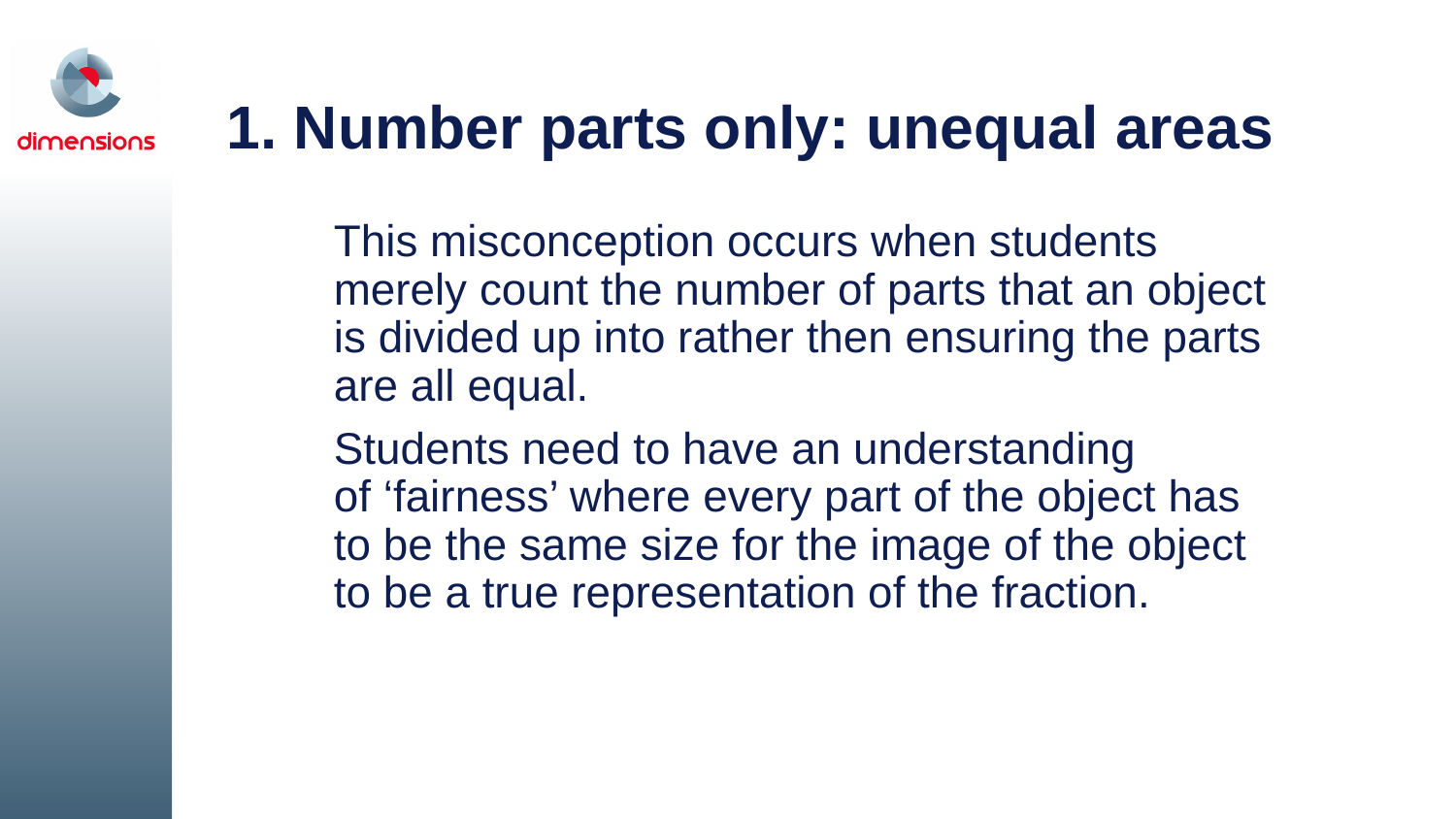

# 1. Number parts only: unequal areas
This misconception occurs when students merely count the number of parts that an object is divided up into rather then ensuring the parts are all equal.
Students need to have an understanding
of ‘fairness’ where every part of the object has to be the same size for the image of the object to be a true representation of the fraction.